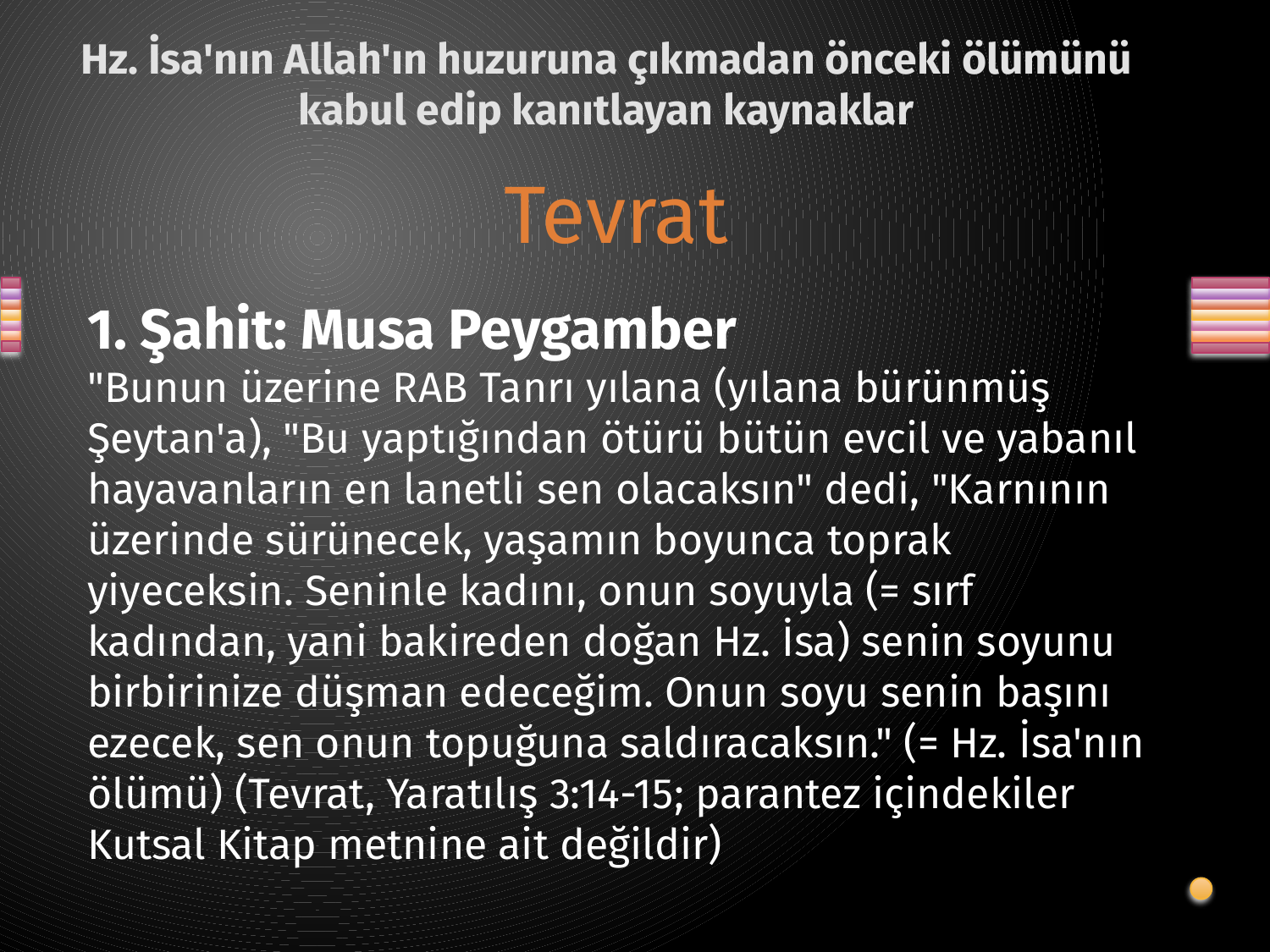

# Hz. İsa'nın Allah'ın huzuruna çıkmadan önceki ölümünü kabul edip kanıtlayan kaynaklar
Tevrat
1. Şahit: Musa Peygamber
"Bunun üzerine RAB Tanrı yılana (yılana bürünmüş Şeytan'a), "Bu yaptığından ötürü bütün evcil ve yabanıl hayavanların en lanetli sen olacaksın" dedi, "Karnının üzerinde sürünecek, yaşamın boyunca toprak yiyeceksin. Seninle kadını, onun soyuyla (= sırf kadından, yani bakireden doğan Hz. İsa) senin soyunu birbirinize düşman edeceğim. Onun soyu senin başını ezecek, sen onun topuğuna saldıracaksın." (= Hz. İsa'nın ölümü) (Tevrat, Yaratılış 3:14-15; parantez içindekiler Kutsal Kitap metnine ait değildir)